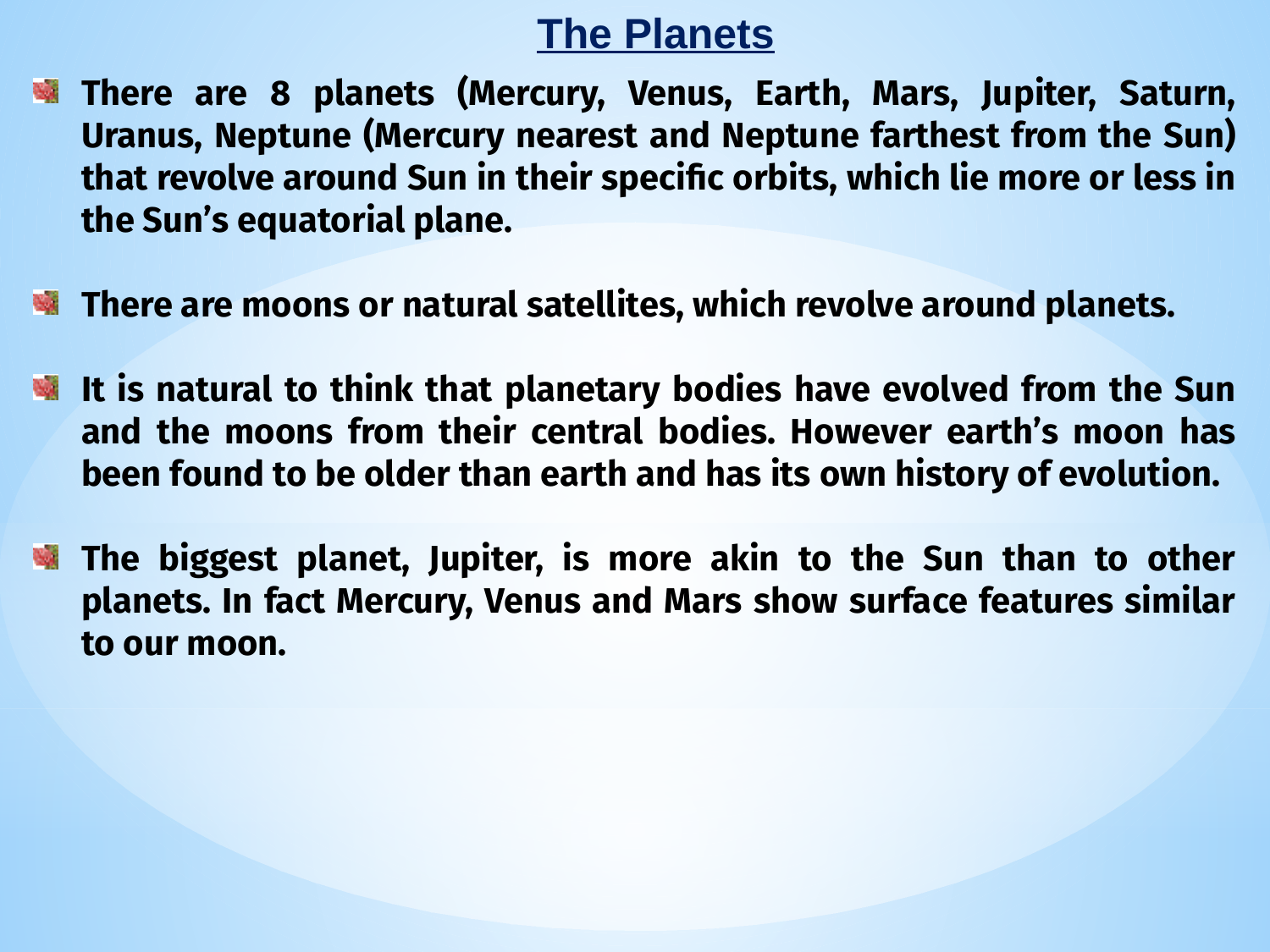

The Planets
There are 8 planets (Mercury, Venus, Earth, Mars, Jupiter, Saturn, Uranus, Neptune (Mercury nearest and Neptune farthest from the Sun) that revolve around Sun in their specific orbits, which lie more or less in the Sun’s equatorial plane.

There are moons or natural satellites, which revolve around planets.

It is natural to think that planetary bodies have evolved from the Sun and the moons from their central bodies. However earth’s moon has been found to be older than earth and has its own history of evolution.

The biggest planet, Jupiter, is more akin to the Sun than to other planets. In fact Mercury, Venus and Mars show surface features similar to our moon.